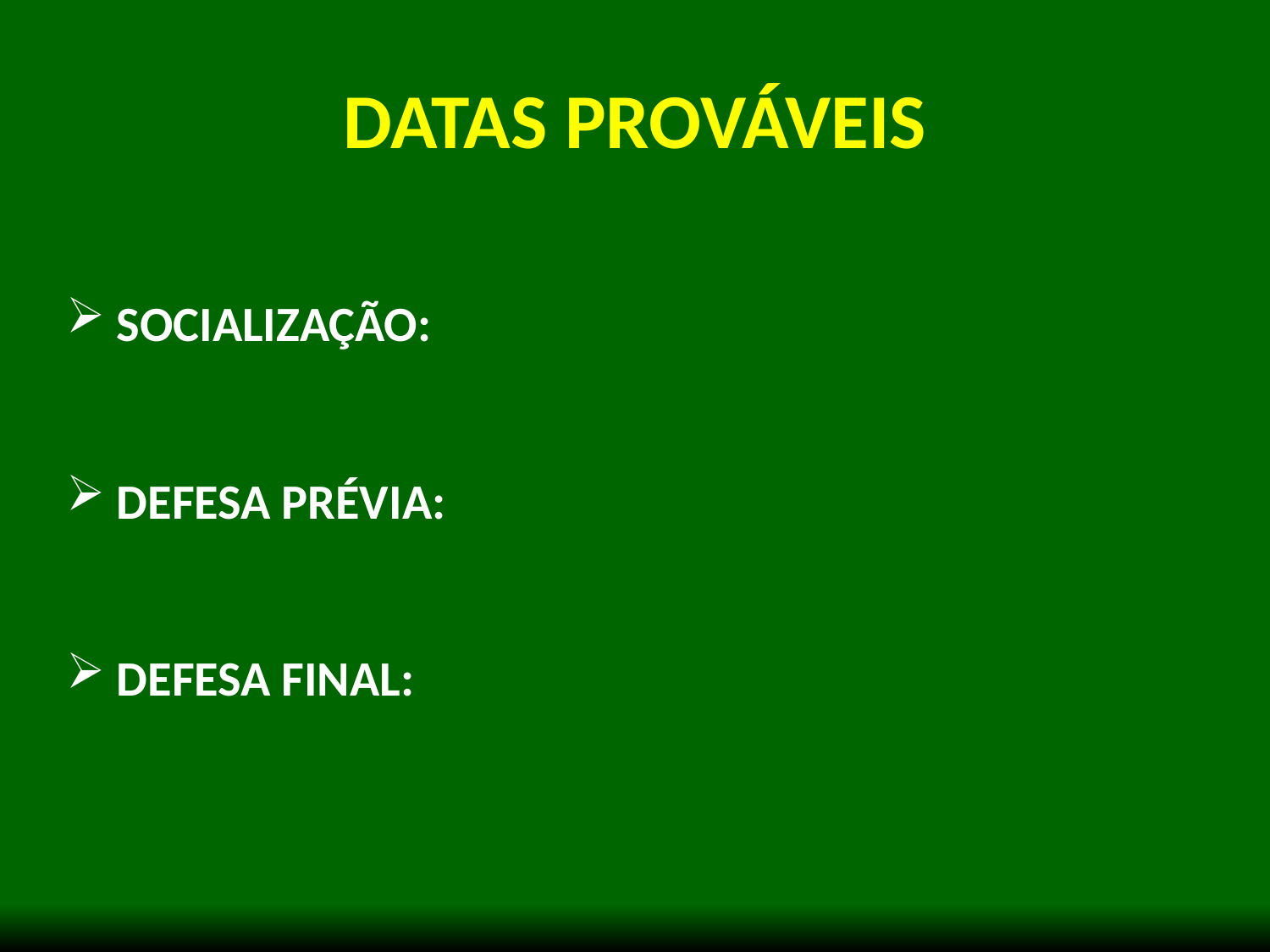

# DATAS PROVÁVEIS

 SOCIALIZAÇÃO:

 DEFESA PRÉVIA:

 DEFESA FINAL: